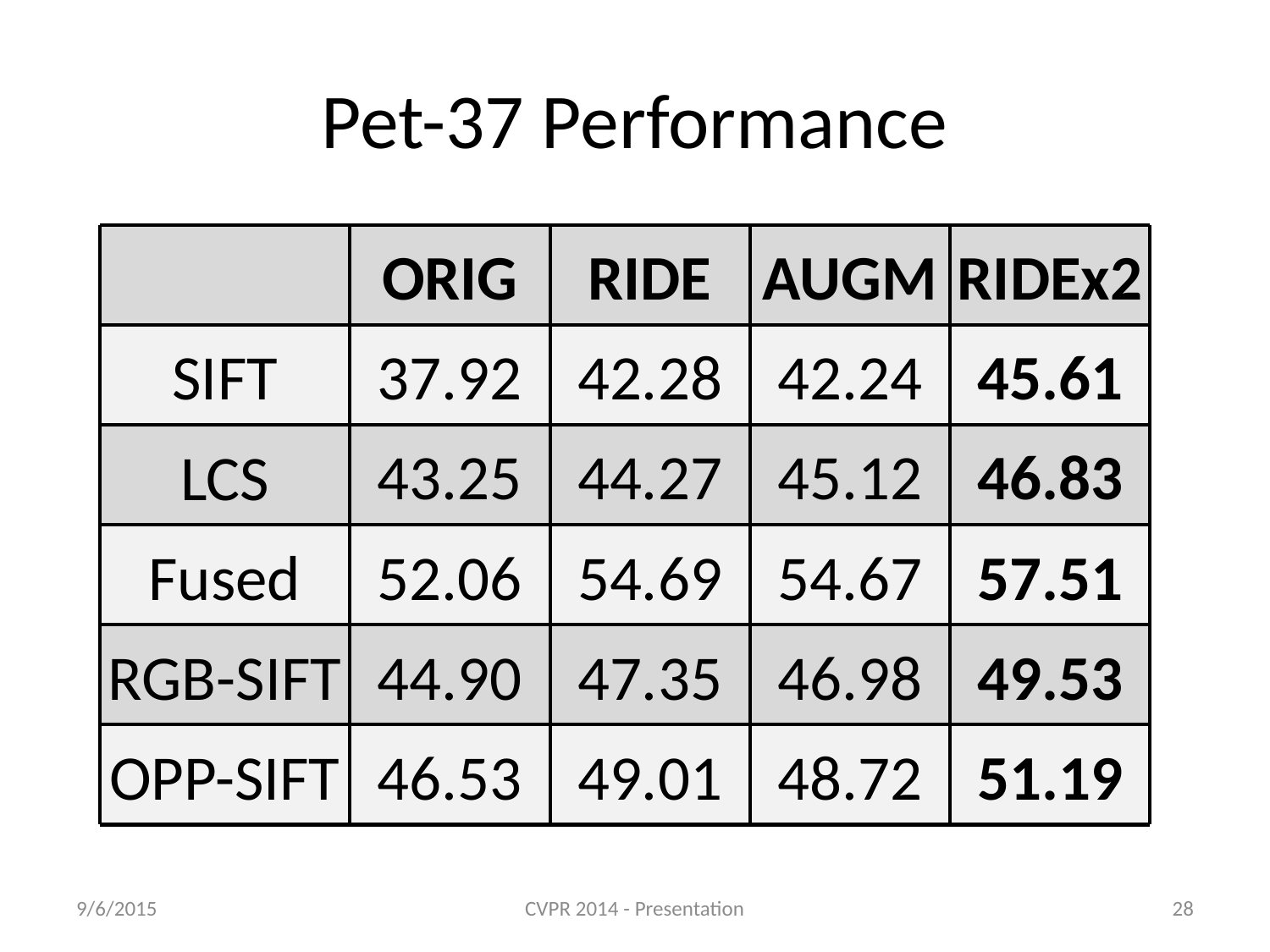

# Pet-37 Performance
ORIG
RIDE
AUGM

RIDEx2
37.92
42.28
42.24
45.61
SIFT
43.25
44.27
45.12
46.83
LCS
52.06
54.69
54.67
57.51
Fused
RGB-SIFT
44.90
47.35
46.98
49.53
OPP-SIFT
46.53
49.01
48.72
51.19
9/6/2015
CVPR 2014 - Presentation
28